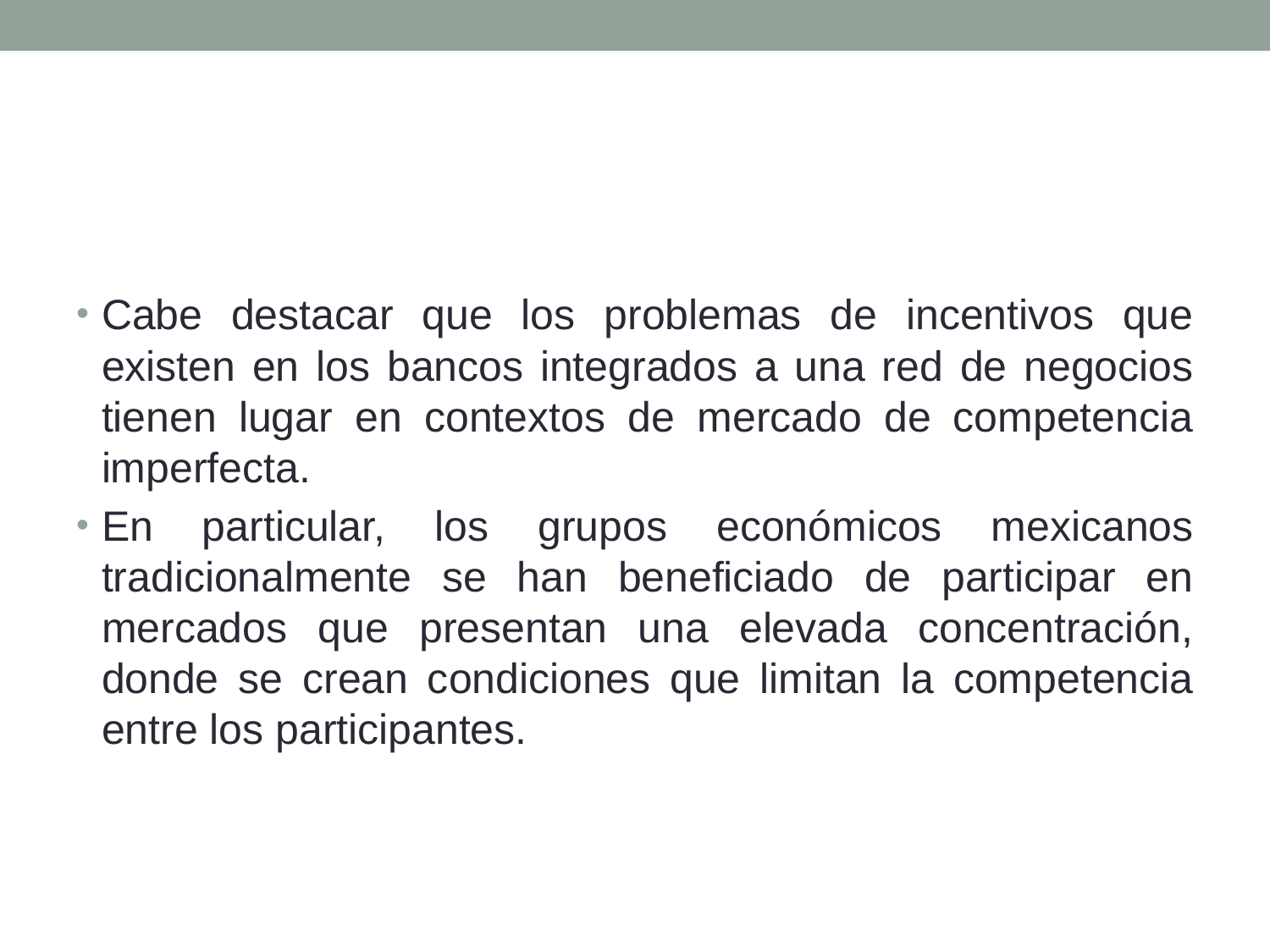

#

Cabe destacar que los problemas de incentivos que existen en los bancos integrados a una red de negocios tienen lugar en contextos de mercado de competencia imperfecta.
En particular, los grupos económicos mexicanos tradicionalmente se han beneficiado de participar en mercados que presentan una elevada concentración, donde se crean condiciones que limitan la competencia entre los participantes.